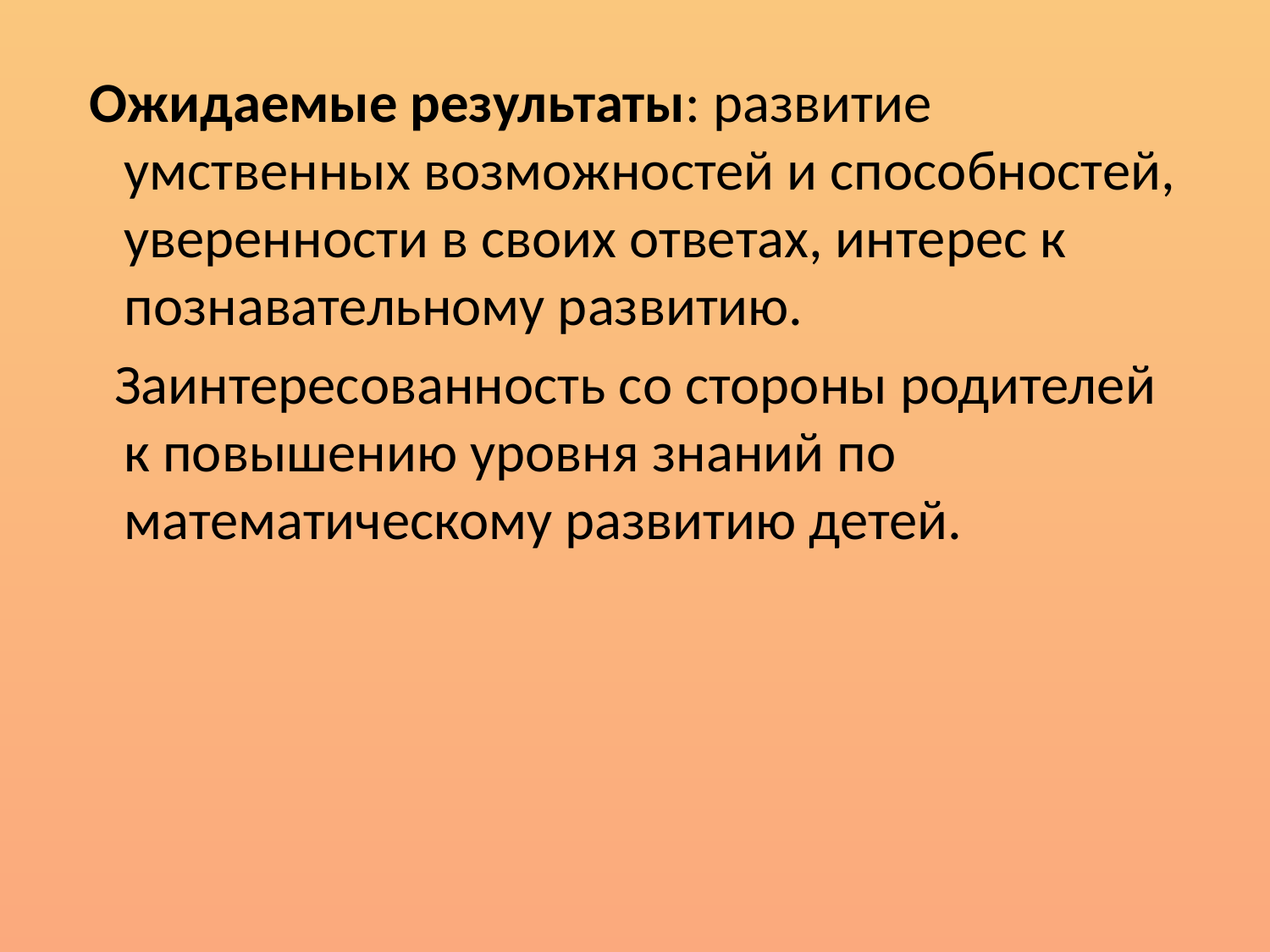

#
 Ожидаемые результаты: развитие умственных возможностей и способностей, уверенности в своих ответах, интерес к познавательному развитию.
   Заинтересованность со стороны родителей к повышению уровня знаний по математическому развитию детей.